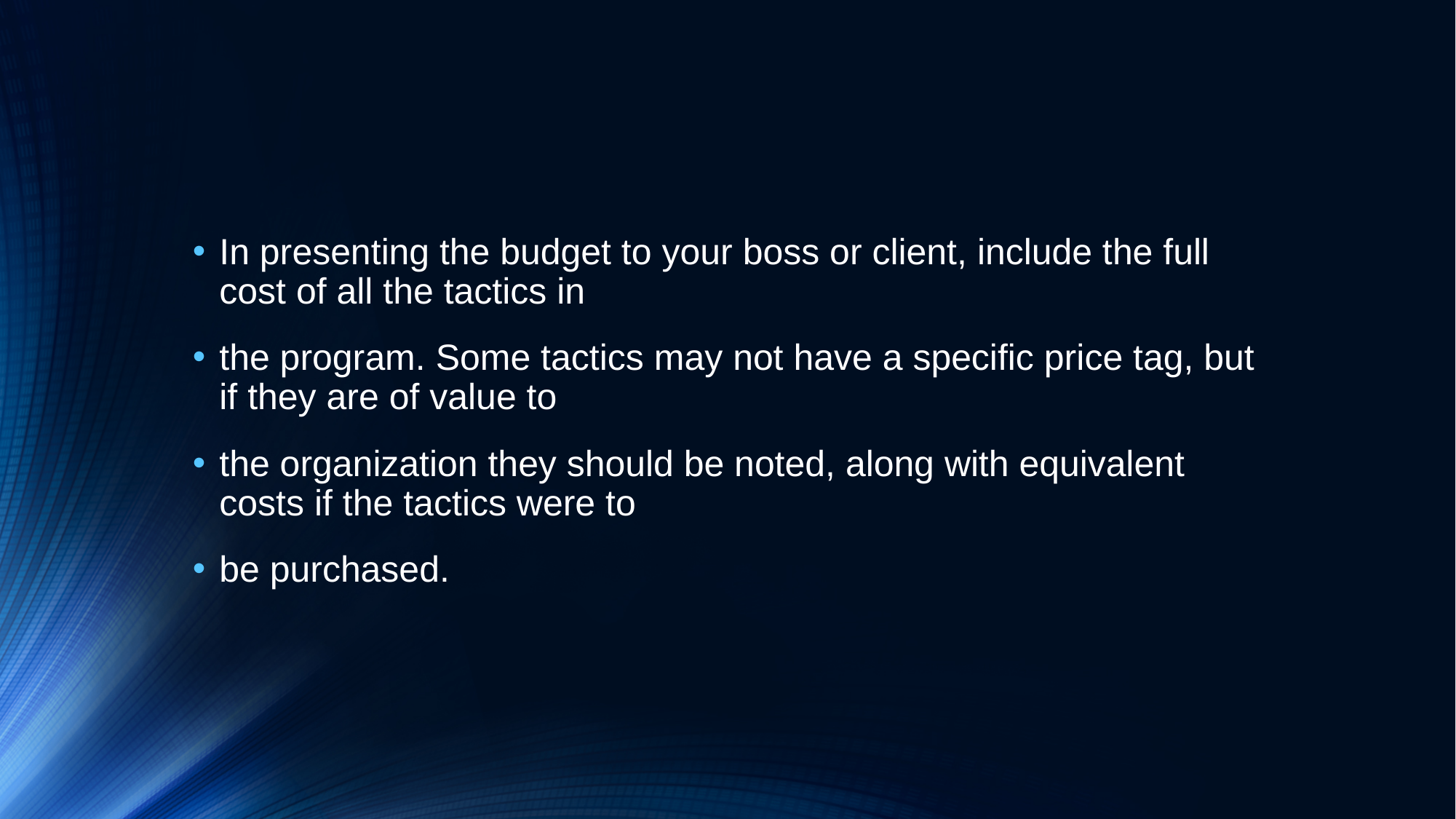

#
In presenting the budget to your boss or client, include the full cost of all the tactics in
the program. Some tactics may not have a specific price tag, but if they are of value to
the organization they should be noted, along with equivalent costs if the tactics were to
be purchased.